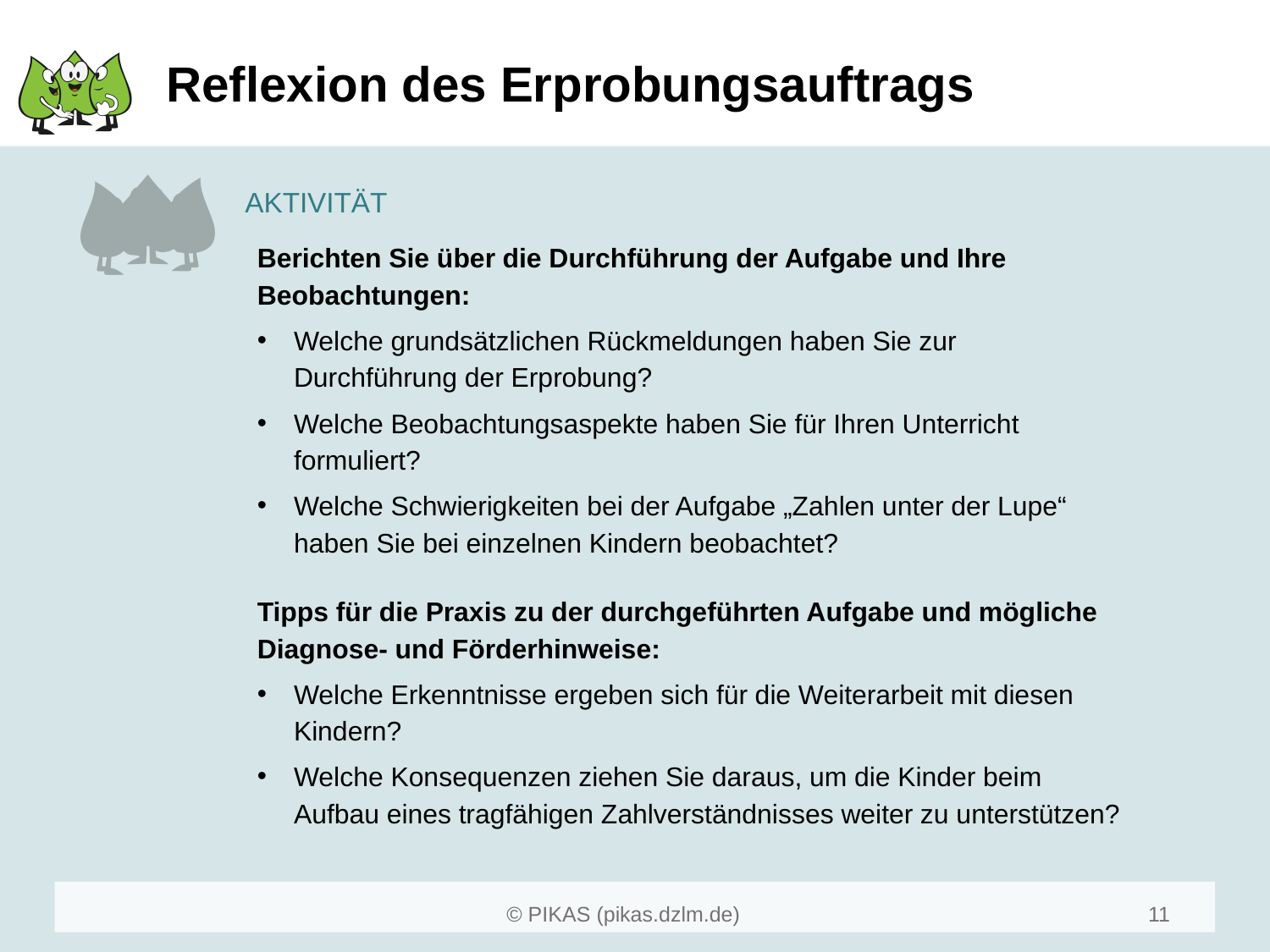

# Reflexion des Erprobungsauftrags
Berichten Sie über die Durchführung der Aufgabe und Ihre Beobachtungen:
Welche grundsätzlichen Rückmeldungen haben Sie zur Durchführung der Erprobung?
Welche Beobachtungsaspekte haben Sie für Ihren Unterricht formuliert?
Welche Schwierigkeiten bei der Aufgabe „Zahlen unter der Lupe“ haben Sie bei einzelnen Kindern beobachtet?

Tipps für die Praxis zu der durchgeführten Aufgabe und mögliche Diagnose- und Förderhinweise:
Welche Erkenntnisse ergeben sich für die Weiterarbeit mit diesen Kindern?
Welche Konsequenzen ziehen Sie daraus, um die Kinder beim Aufbau eines tragfähigen Zahlverständnisses weiter zu unterstützen?

11